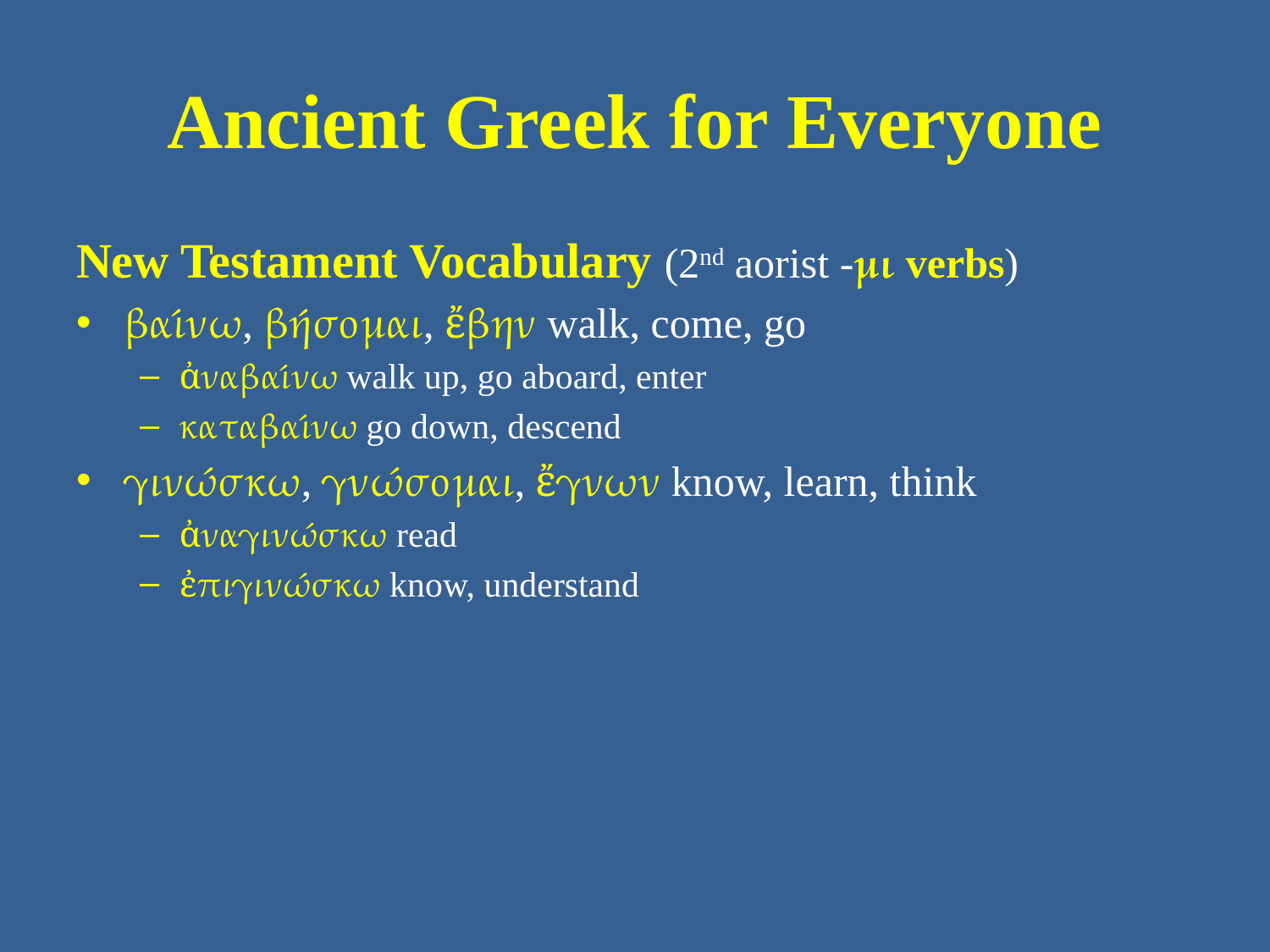

# Ancient Greek for Everyone
New Testament Vocabulary (2nd aorist -μι verbs)
βαίνω, βήσομαι, ἔβην walk, come, go
ἀναβαίνω walk up, go aboard, enter
καταβαίνω go down, descend
γινώσκω, γνώσομαι, ἔγνων know, learn, think
ἀναγινώσκω read
ἐπιγινώσκω know, understand